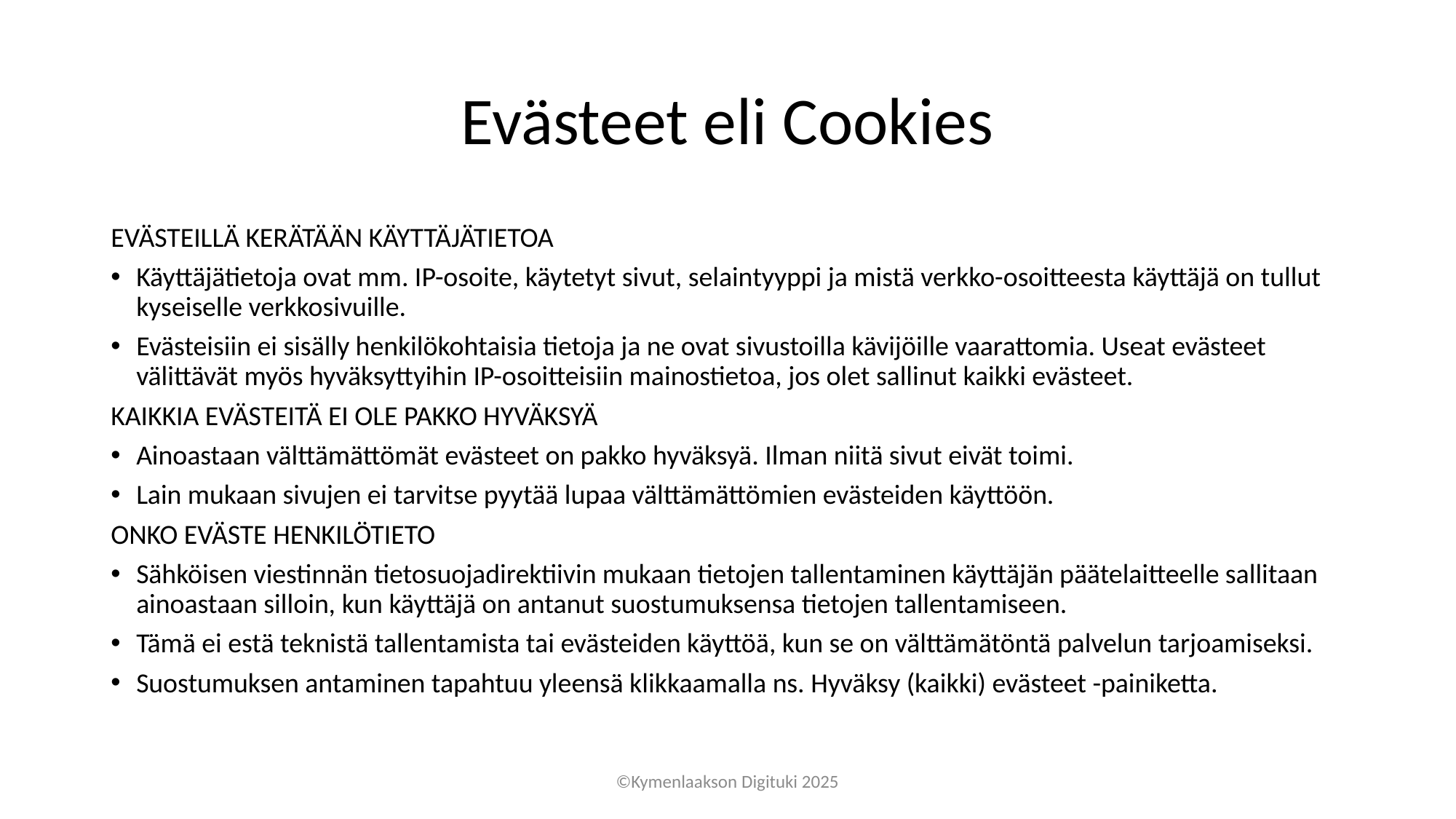

# Evästeet eli Cookies
EVÄSTEILLÄ KERÄTÄÄN KÄYTTÄJÄTIETOA
Käyttäjätietoja ovat mm. IP-osoite, käytetyt sivut, selaintyyppi ja mistä verkko-osoitteesta käyttäjä on tullut kyseiselle verkkosivuille.
Evästeisiin ei sisälly henkilökohtaisia tietoja ja ne ovat sivustoilla kävijöille vaarattomia. Useat evästeet välittävät myös hyväksyttyihin IP-osoitteisiin mainostietoa, jos olet sallinut kaikki evästeet.
KAIKKIA EVÄSTEITÄ EI OLE PAKKO HYVÄKSYÄ
Ainoastaan välttämättömät evästeet on pakko hyväksyä. Ilman niitä sivut eivät toimi.
Lain mukaan sivujen ei tarvitse pyytää lupaa välttämättömien evästeiden käyttöön.
ONKO EVÄSTE HENKILÖTIETO
Sähköisen viestinnän tietosuojadirektiivin mukaan tietojen tallentaminen käyttäjän päätelaitteelle sallitaan ainoastaan silloin, kun käyttäjä on antanut suostumuksensa tietojen tallentamiseen.
Tämä ei estä teknistä tallentamista tai evästeiden käyttöä, kun se on välttämätöntä palvelun tarjoamiseksi.
Suostumuksen antaminen tapahtuu yleensä klikkaamalla ns. Hyväksy (kaikki) evästeet -painiketta.
©Kymenlaakson Digituki 2025